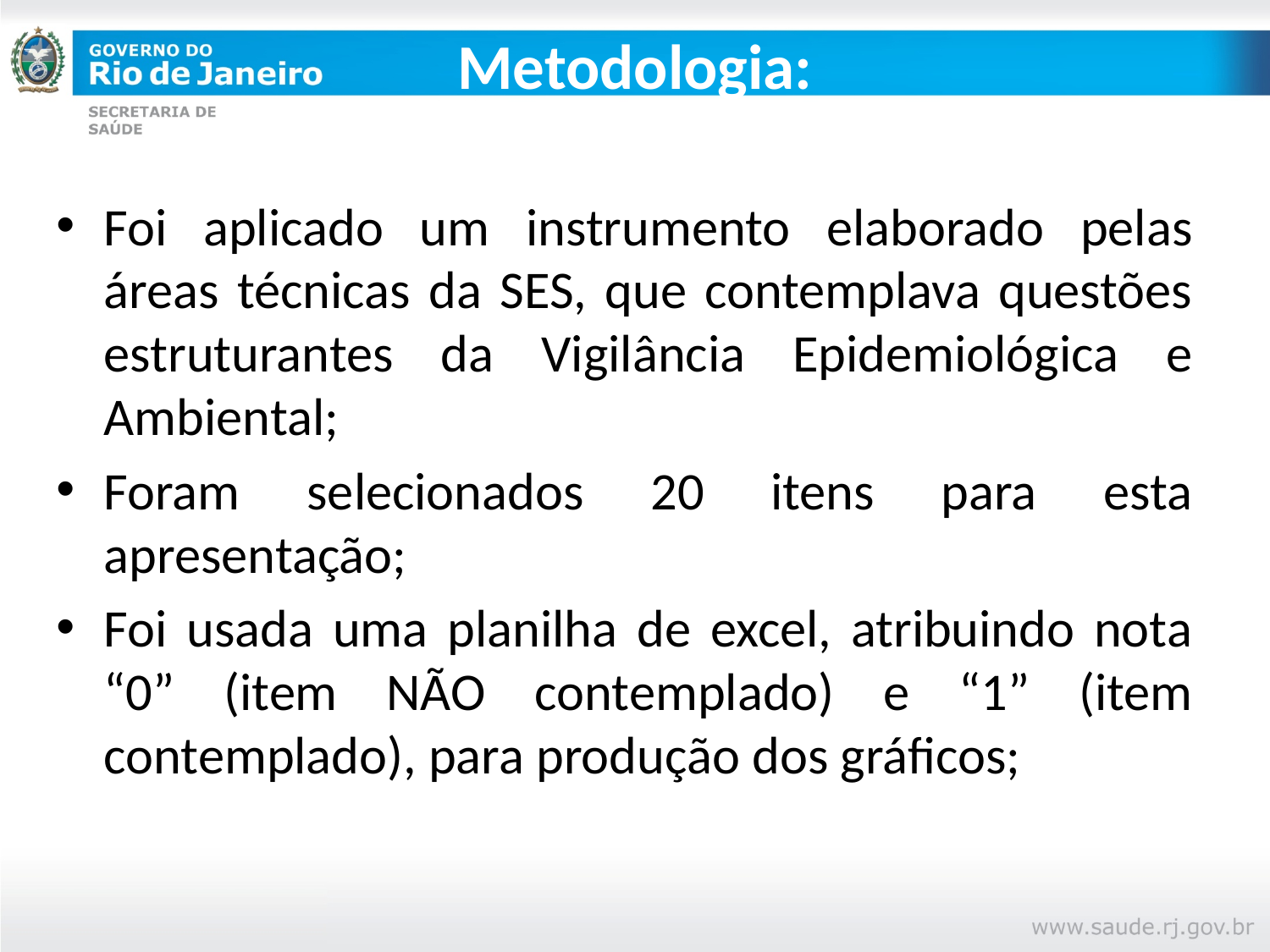

Metodologia:
Foi aplicado um instrumento elaborado pelas áreas técnicas da SES, que contemplava questões estruturantes da Vigilância Epidemiológica e Ambiental;
Foram selecionados 20 itens para esta apresentação;
Foi usada uma planilha de excel, atribuindo nota “0” (item NÃO contemplado) e “1” (item contemplado), para produção dos gráficos;